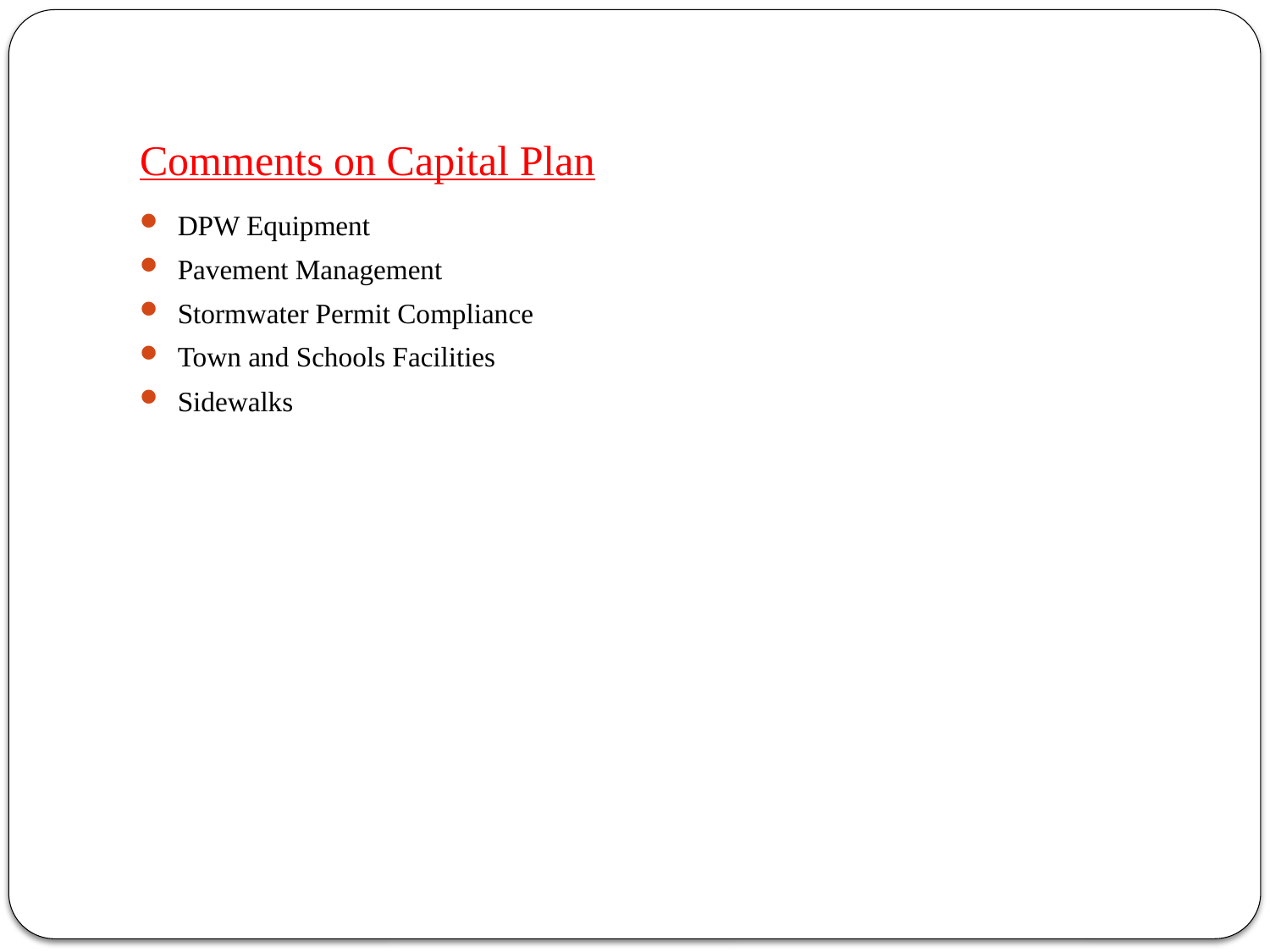

# Comments on Capital Plan
DPW Equipment
Pavement Management
Stormwater Permit Compliance
Town and Schools Facilities
Sidewalks